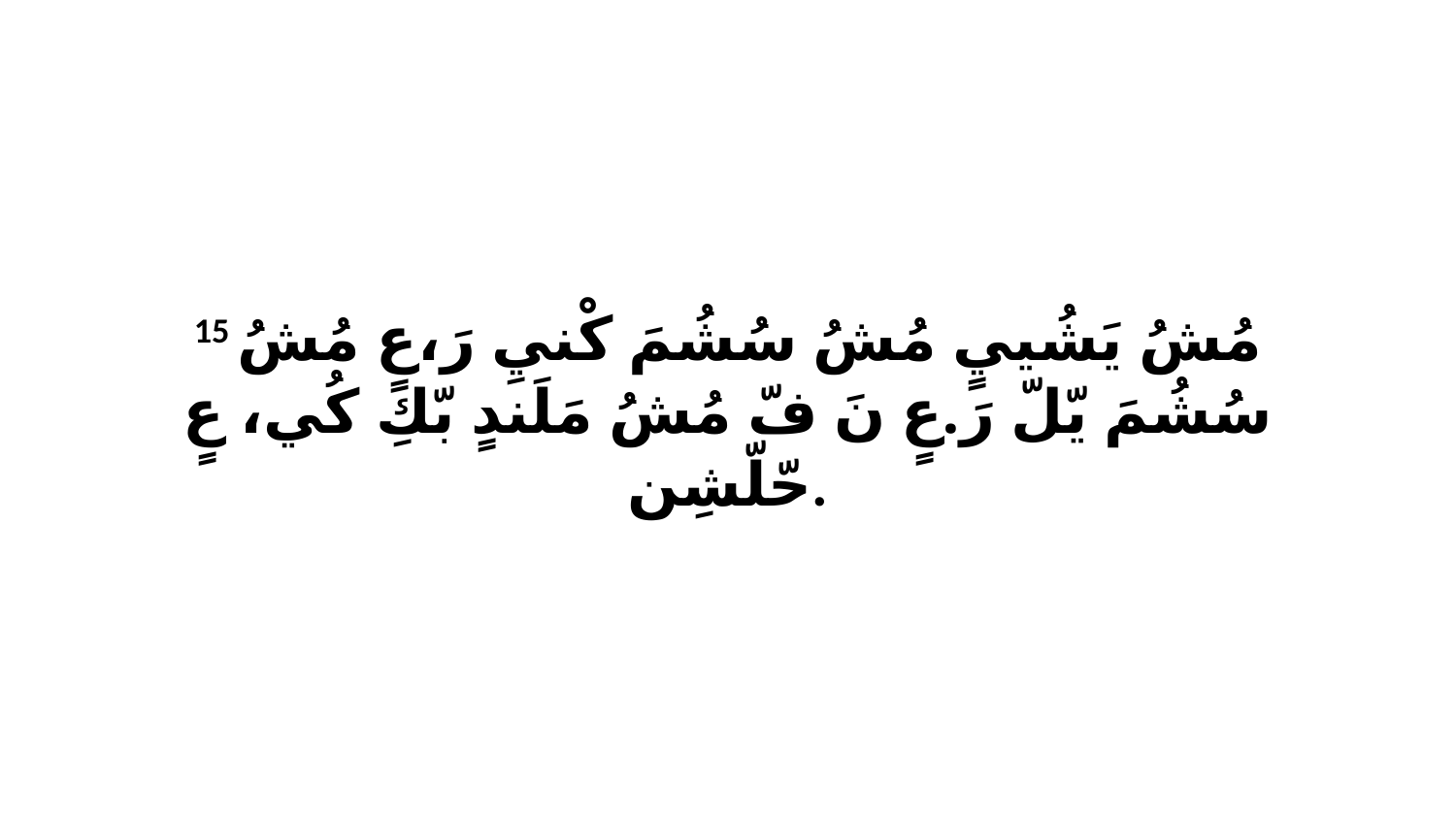

15 مُشُ يَشُييٍ مُشُ سُشُمَ كْنيِ رَ،عٍ مُشُ سُشُمَ يّلّ رَ.عٍ نَ فّ مُشُ مَلَندٍ بّكِ كُي، عٍ حّلّشِن.